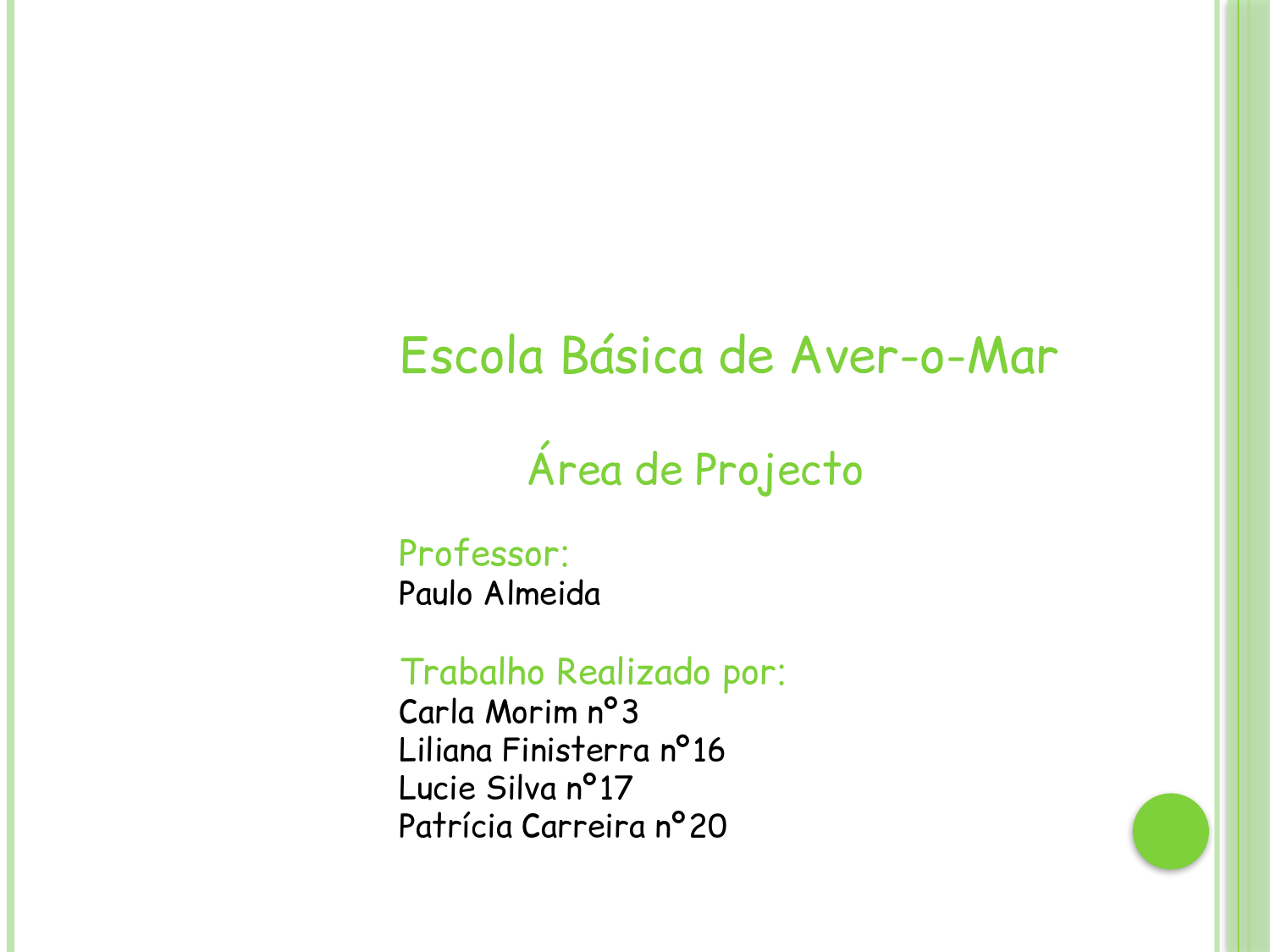

Escola Básica de Aver-o-Mar

          Área de Projecto

Professor:
Paulo Almeida

Trabalho Realizado por:
Carla Morim nº3
Liliana Finisterra nº16
Lucie Silva nº17
Patrícia Carreira nº20